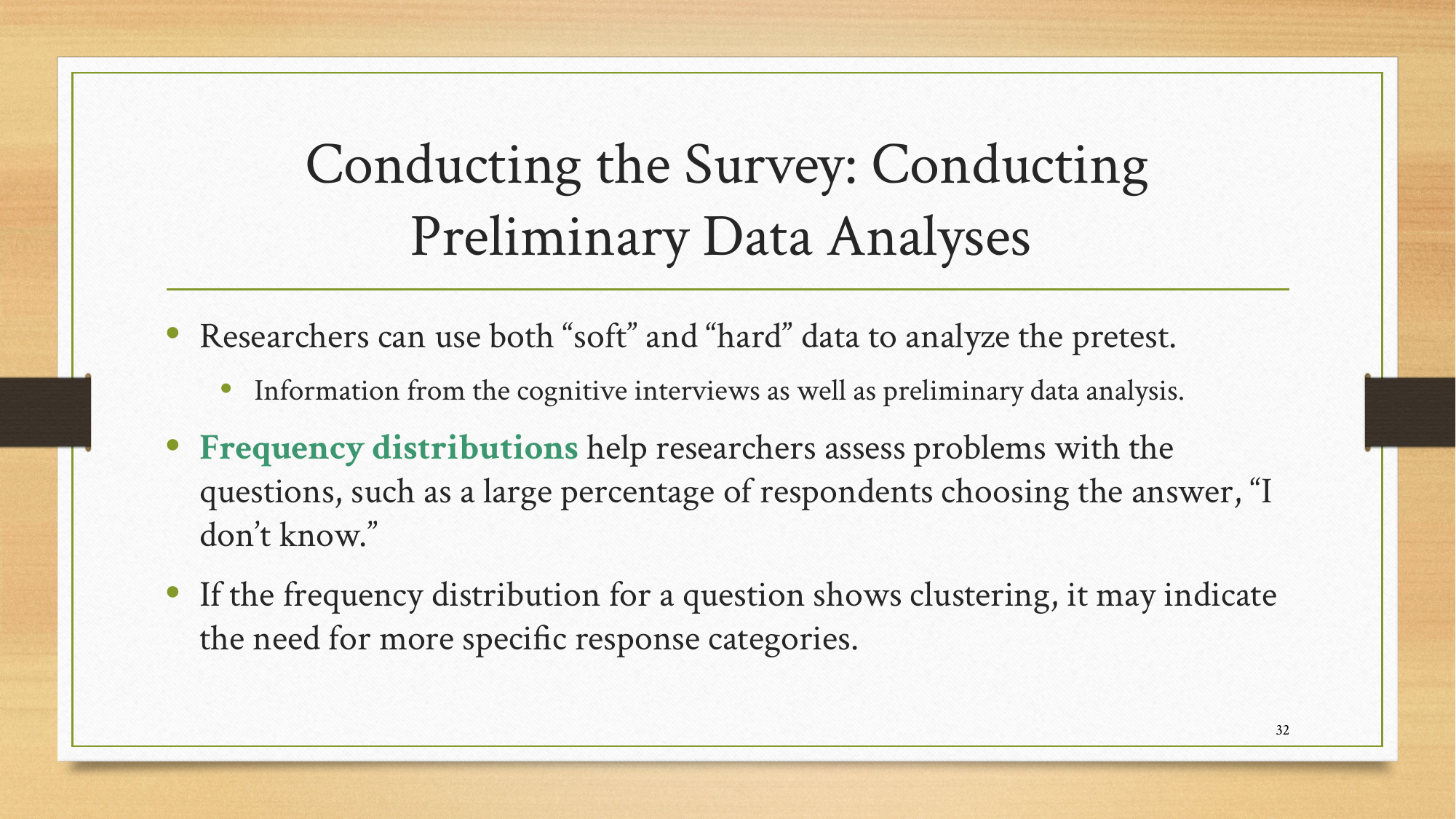

# Conducting the Survey: Conducting Preliminary Data Analyses
Researchers can use both “soft” and “hard” data to analyze the pretest.
Information from the cognitive interviews as well as preliminary data analysis.
Frequency distributions help researchers assess problems with the questions, such as a large percentage of respondents choosing the answer, “I don’t know.”
If the frequency distribution for a question shows clustering, it may indicate the need for more specific response categories.

32